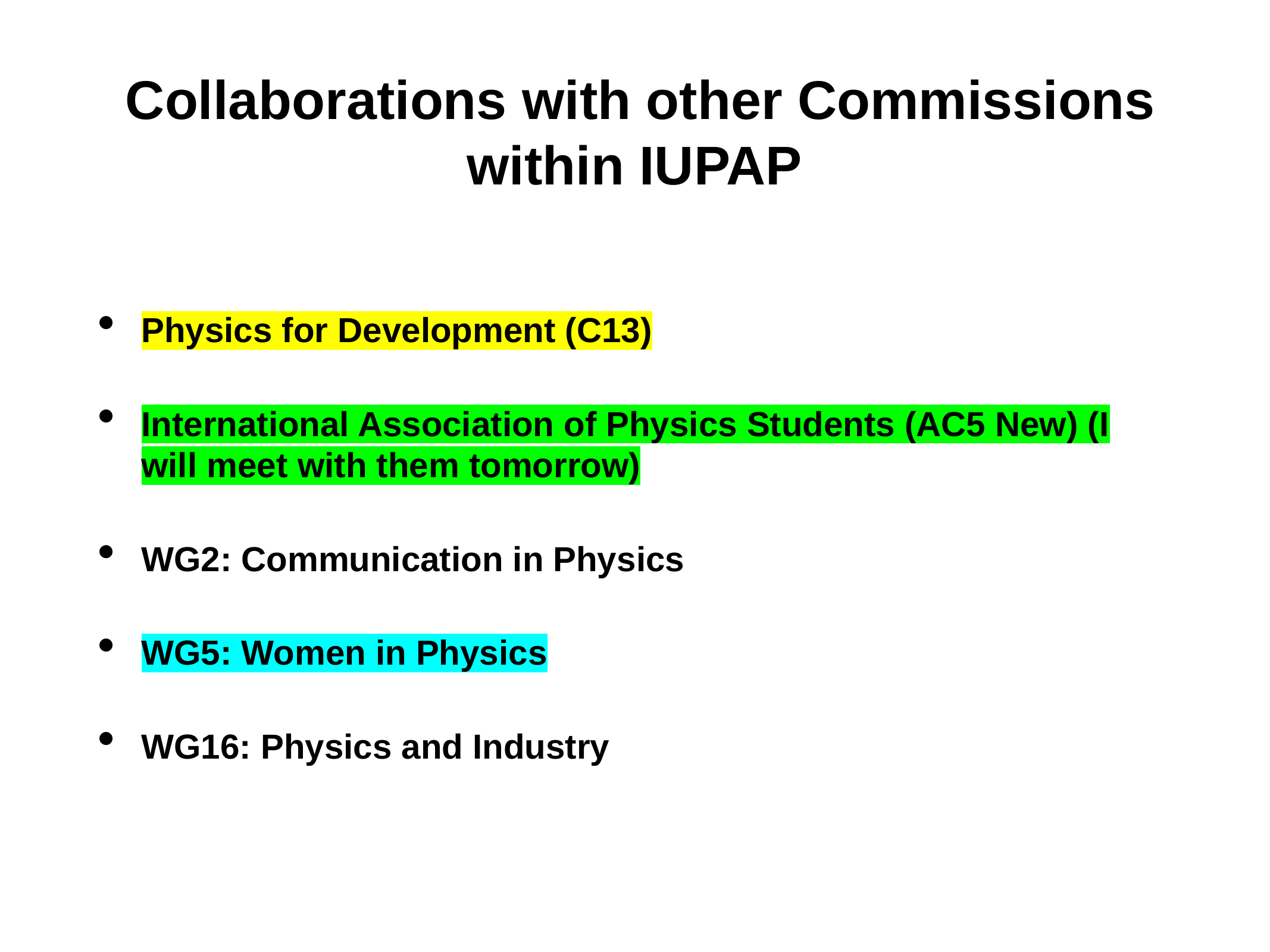

# Collaborations with other Commissions within IUPAP
Physics for Development (C13)
International Association of Physics Students (AC5 New) (I will meet with them tomorrow)
WG2: Communication in Physics
WG5: Women in Physics
WG16: Physics and Industry